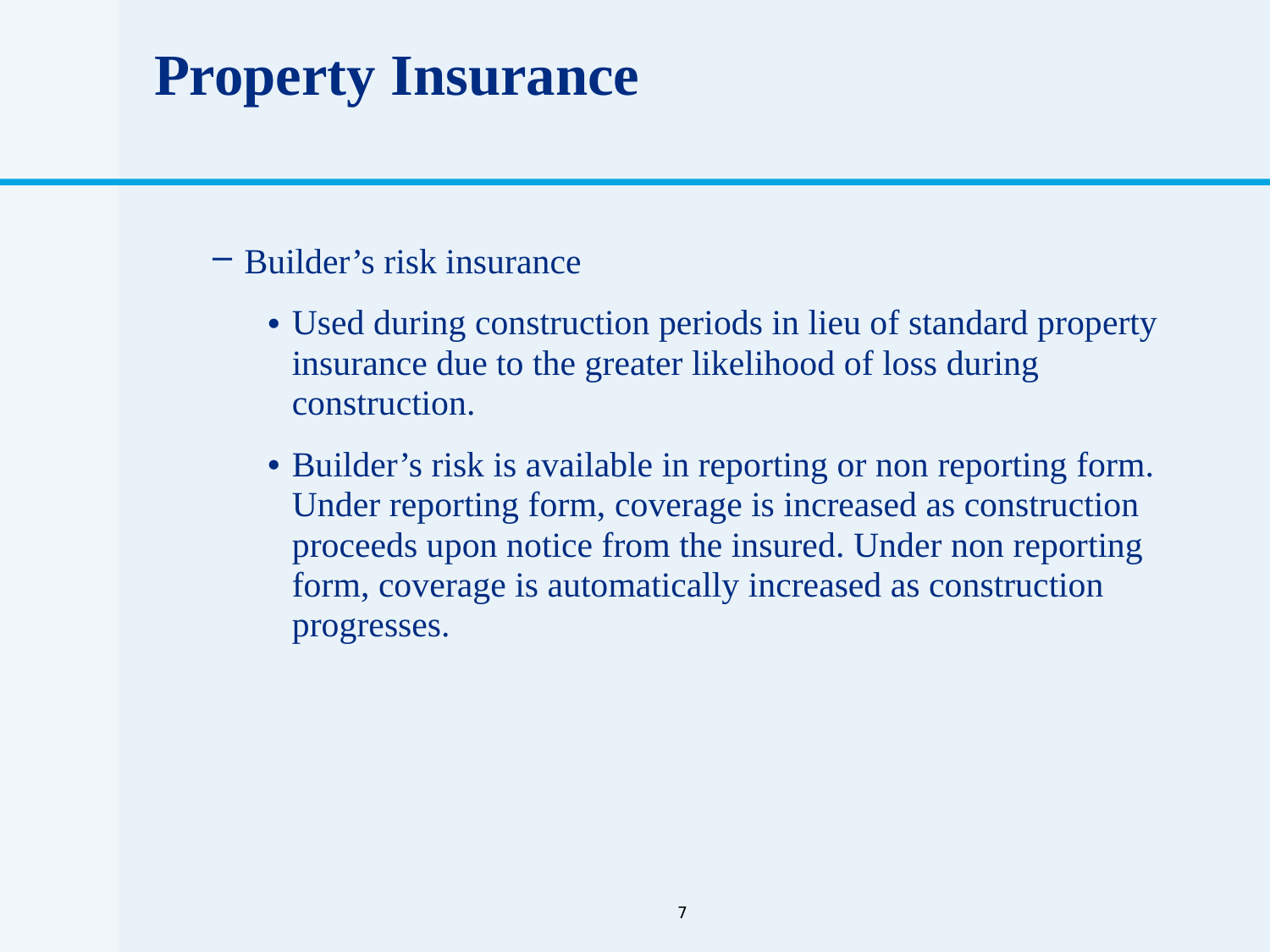

# Property Insurance
Builder’s risk insurance
Used during construction periods in lieu of standard property insurance due to the greater likelihood of loss during construction.
Builder’s risk is available in reporting or non reporting form.  Under reporting form, coverage is increased as construction proceeds upon notice from the insured. Under non reporting form, coverage is automatically increased as construction progresses.
7